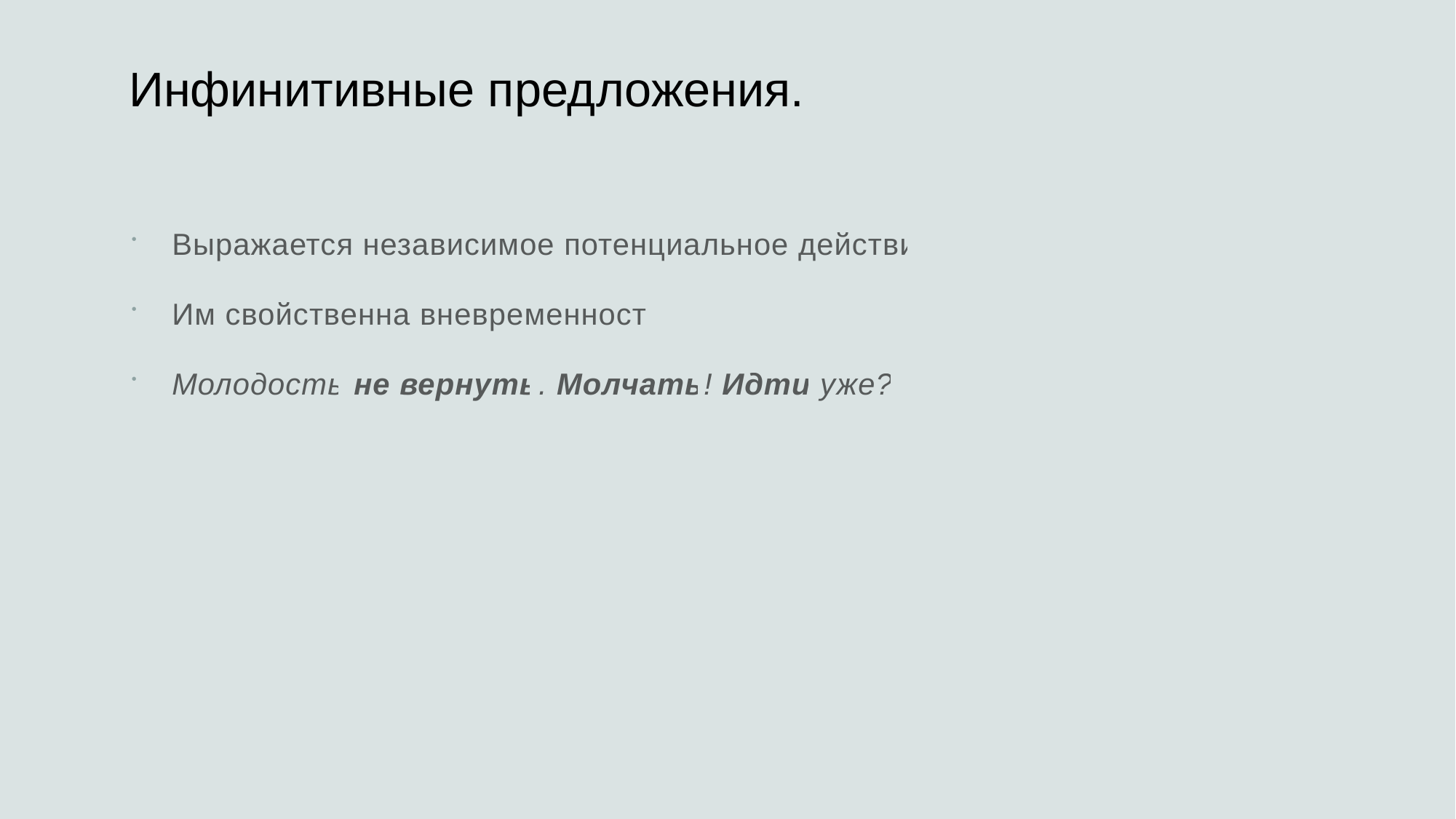

# Инфинитивные предложения.
Выражается независимое потенциальное действие.
Им свойственна вневременность.
Молодость не вернуть. Молчать! Идти уже?